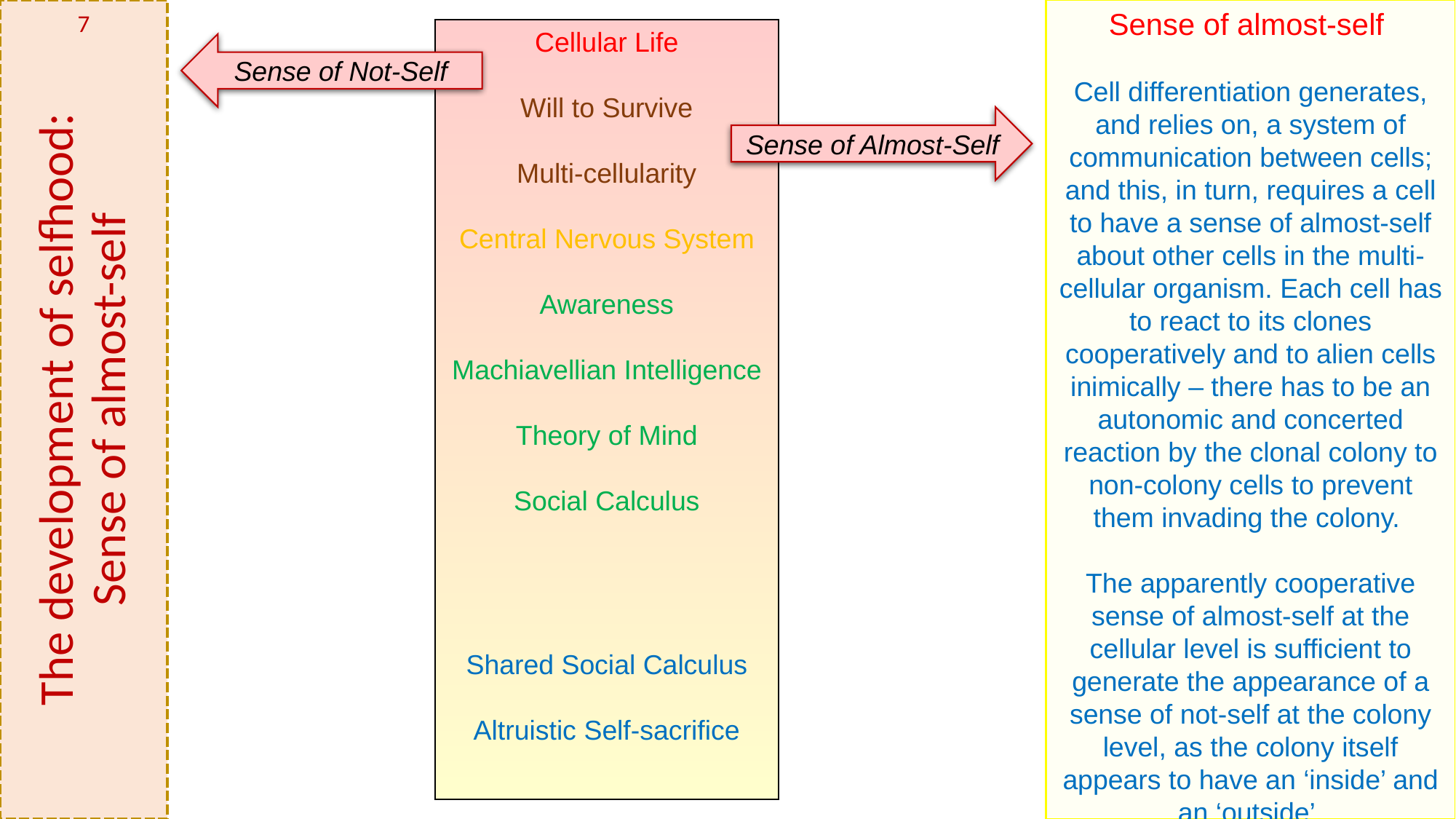

The development of selfhood:
Sense of almost-self
Sense of almost-self

Cell differentiation generates, and relies on, a system of communication between cells; and this, in turn, requires a cell to have a sense of almost-self about other cells in the multi-cellular organism. Each cell has to react to its clones cooperatively and to alien cells inimically – there has to be an autonomic and concerted reaction by the clonal colony to non-colony cells to prevent them invading the colony.

The apparently cooperative sense of almost-self at the cellular level is sufficient to generate the appearance of a sense of not-self at the colony level, as the colony itself appears to have an ‘inside’ and an ‘outside’.

7
Cellular Life

Will to Survive

Multi-cellularity

Central Nervous System

Awareness

Machiavellian Intelligence

Theory of Mind

Social Calculus

Shared Social Calculus

Altruistic Self-sacrifice
Sense of Not-Self
Sense of Almost-Self